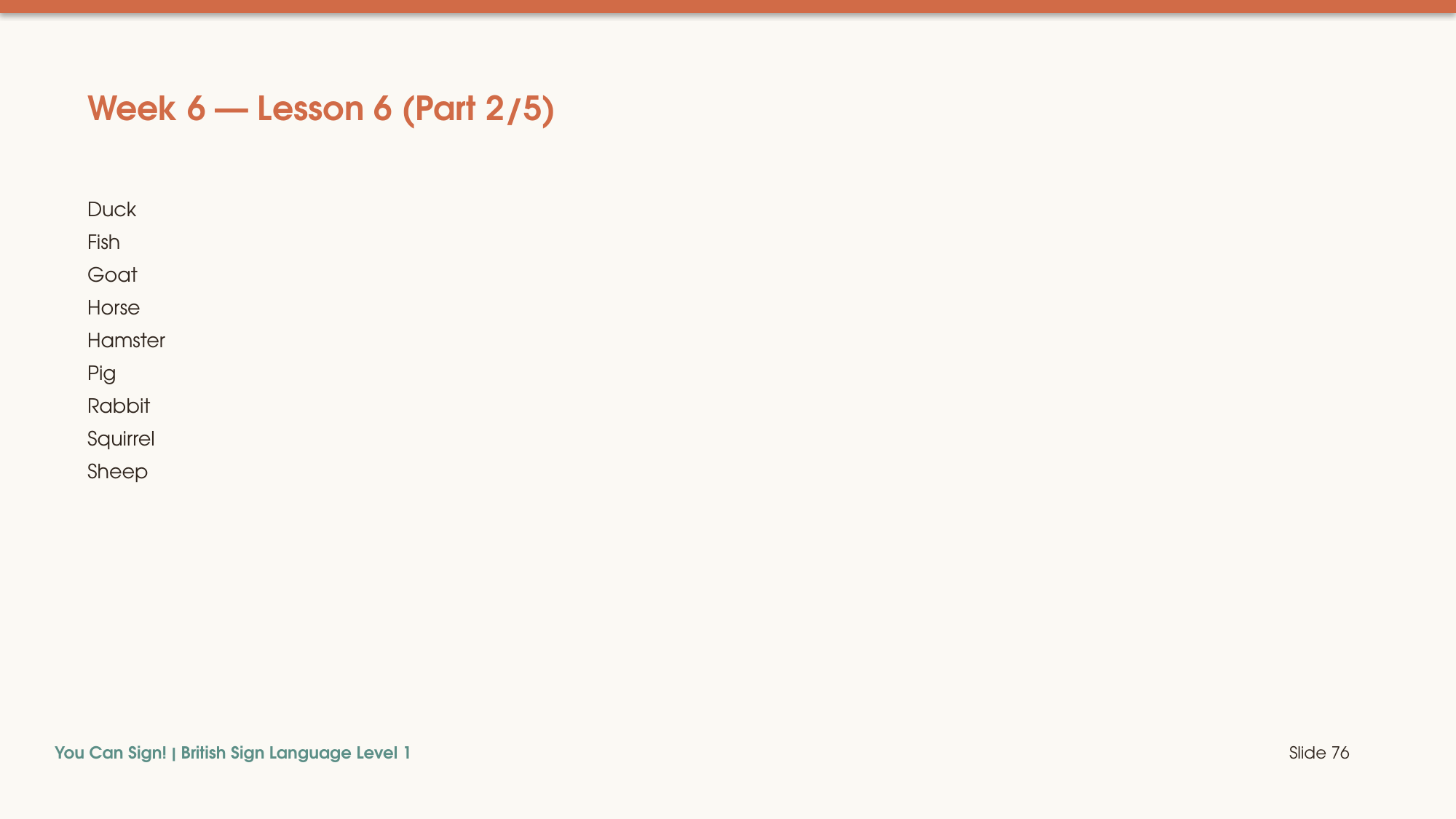

Week 6 — Lesson 6 (Part 2/5)
Duck
Fish
Goat
Horse
Hamster
Pig
Rabbit
Squirrel
Sheep
You Can Sign! | British Sign Language Level 1
Slide 76